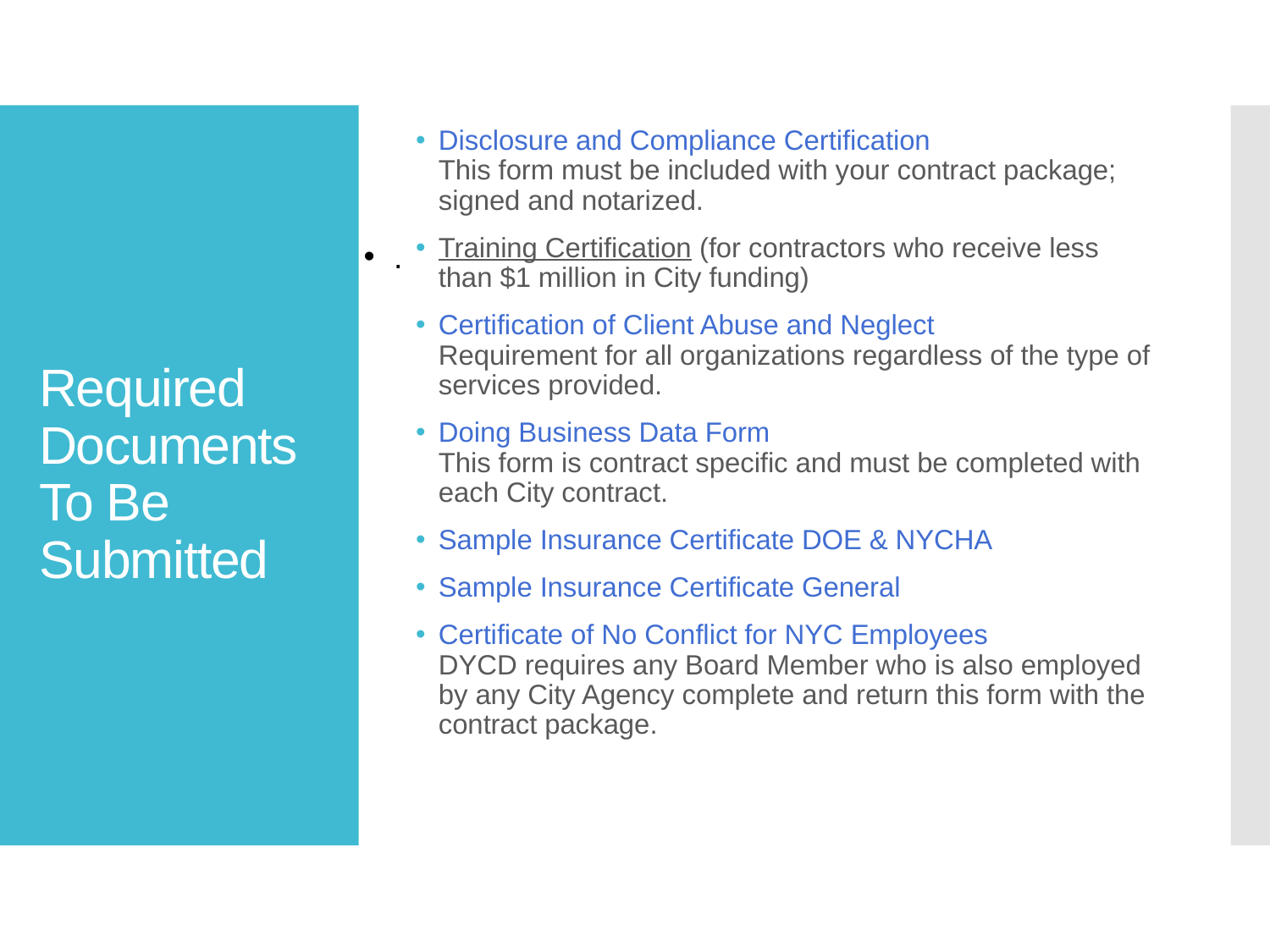

.
Disclosure and Compliance Certification 
This form must be included with your contract package; signed and notarized.
Training Certification (for contractors who receive less than $1 million in City funding)
Certification of Client Abuse and Neglect
Requirement for all organizations regardless of the type of services provided.
Doing Business Data Form
This form is contract specific and must be completed with each City contract.
Sample Insurance Certificate DOE & NYCHA
Sample Insurance Certificate General
Certificate of No Conflict for NYC Employees
DYCD requires any Board Member who is also employed by any City Agency complete and return this form with the contract package.

# Required Documents To Be Submitted